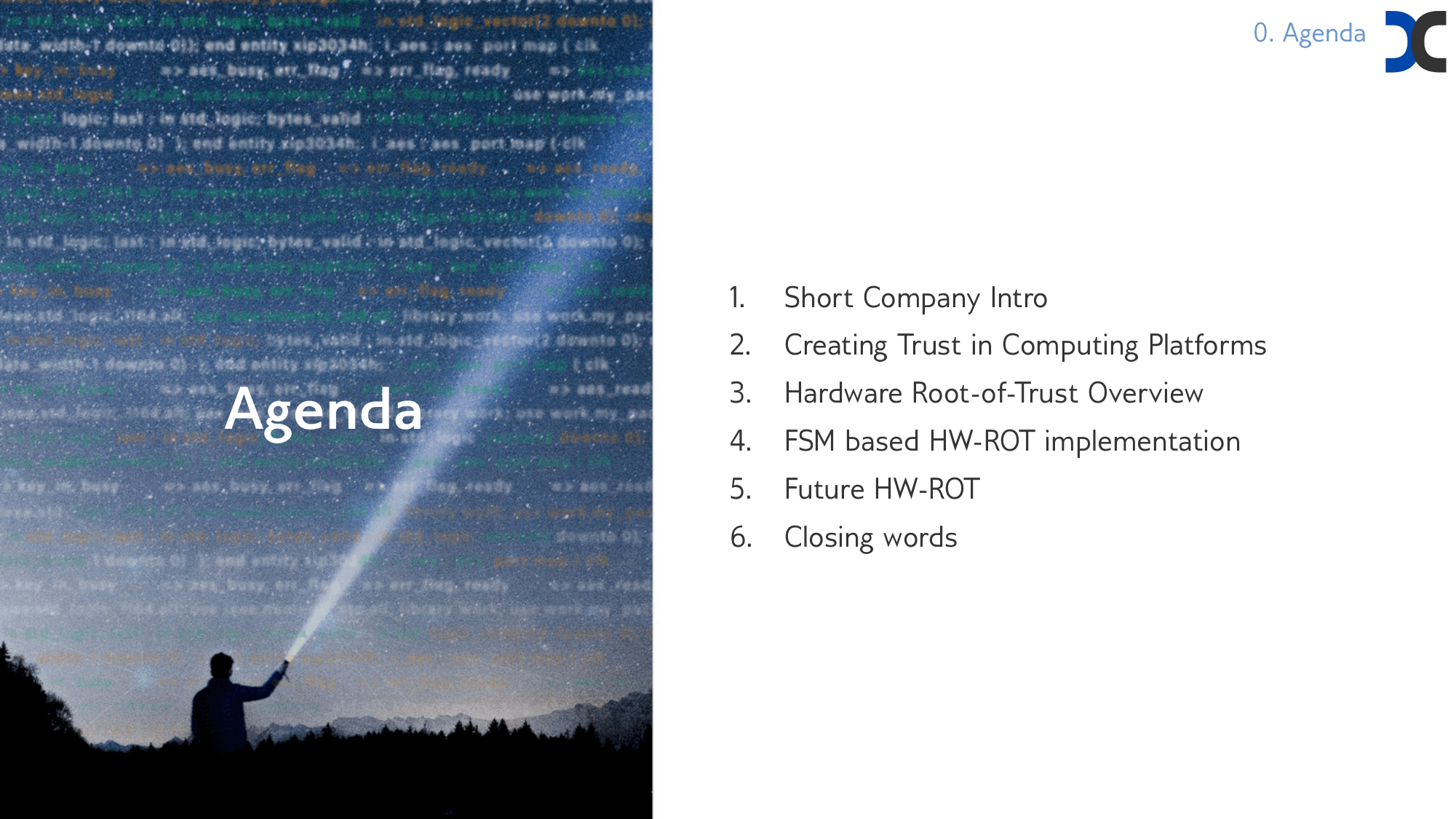

0. Agenda
Short Company Intro
Creating Trust in Computing Platforms
Hardware Root-of-Trust Overview
FSM based HW-ROT implementation
Future HW-ROT
Closing words
Agenda